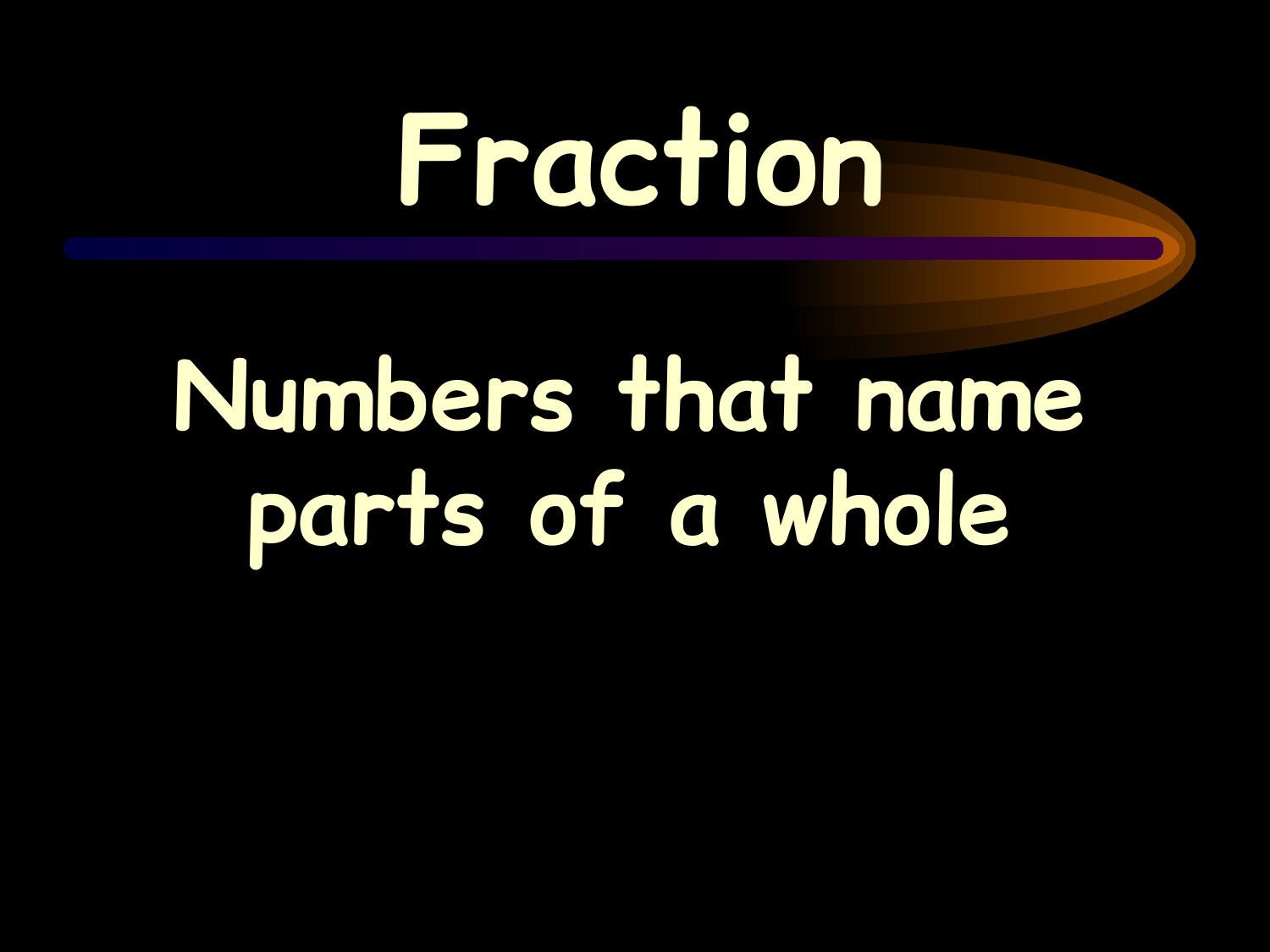

Fraction
Numbers that name parts of a whole